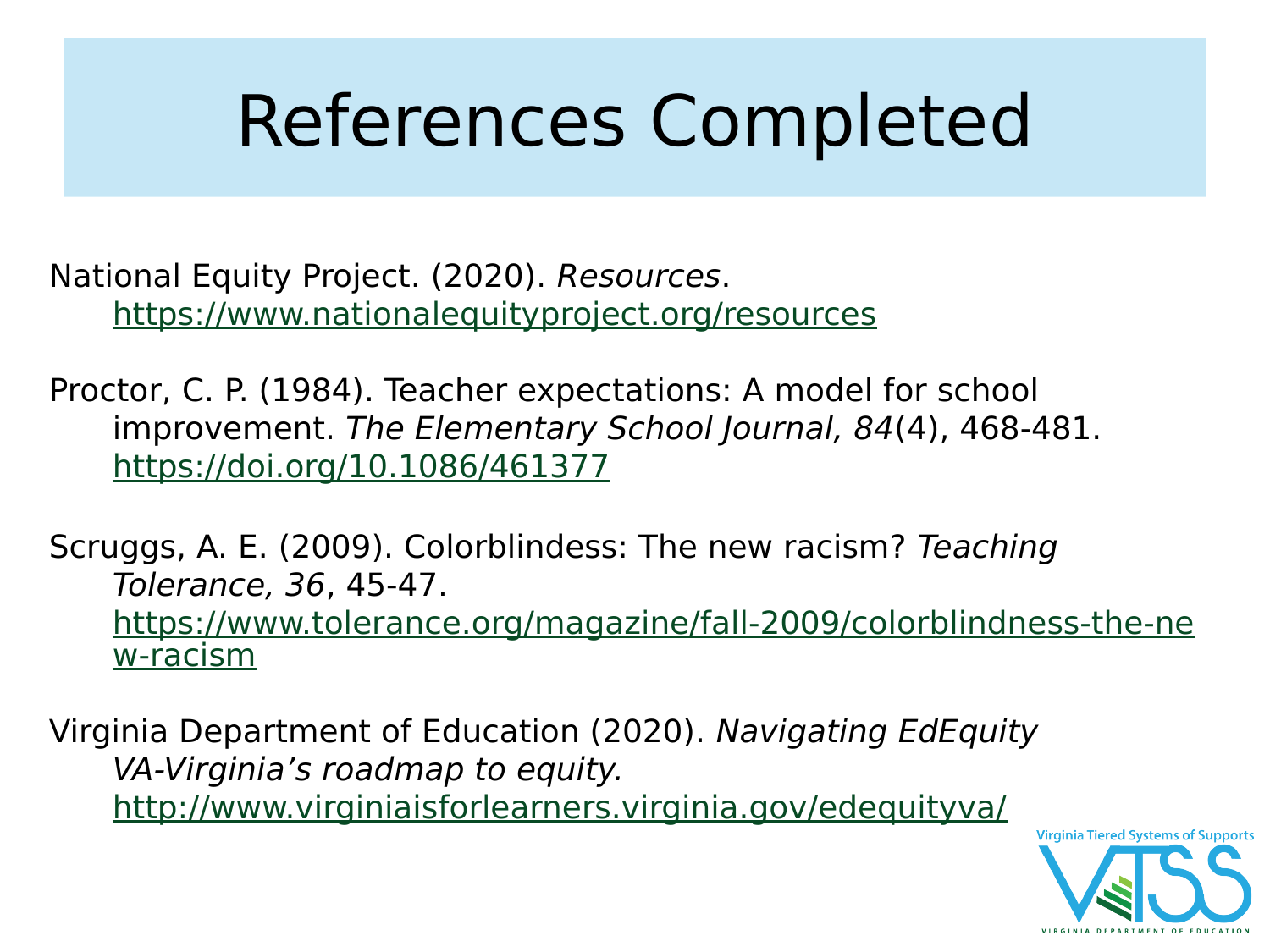

# References Completed

National Equity Project. (2020). Resources.
https://www.nationalequityproject.org/resources

Proctor, C. P. (1984). Teacher expectations: A model for school
improvement. The Elementary School Journal, 84(4), 468-481.
https://doi.org/10.1086/461377

Scruggs, A. E. (2009). Colorblindess: The new racism? Teaching
Tolerance, 36, 45-47. https://www.tolerance.org/magazine/fall-2009/colorblindness-the-new-racism

Virginia Department of Education (2020). Navigating EdEquity
VA-Virginia’s roadmap to equity. http://www.virginiaisforlearners.virginia.gov/edequityva/